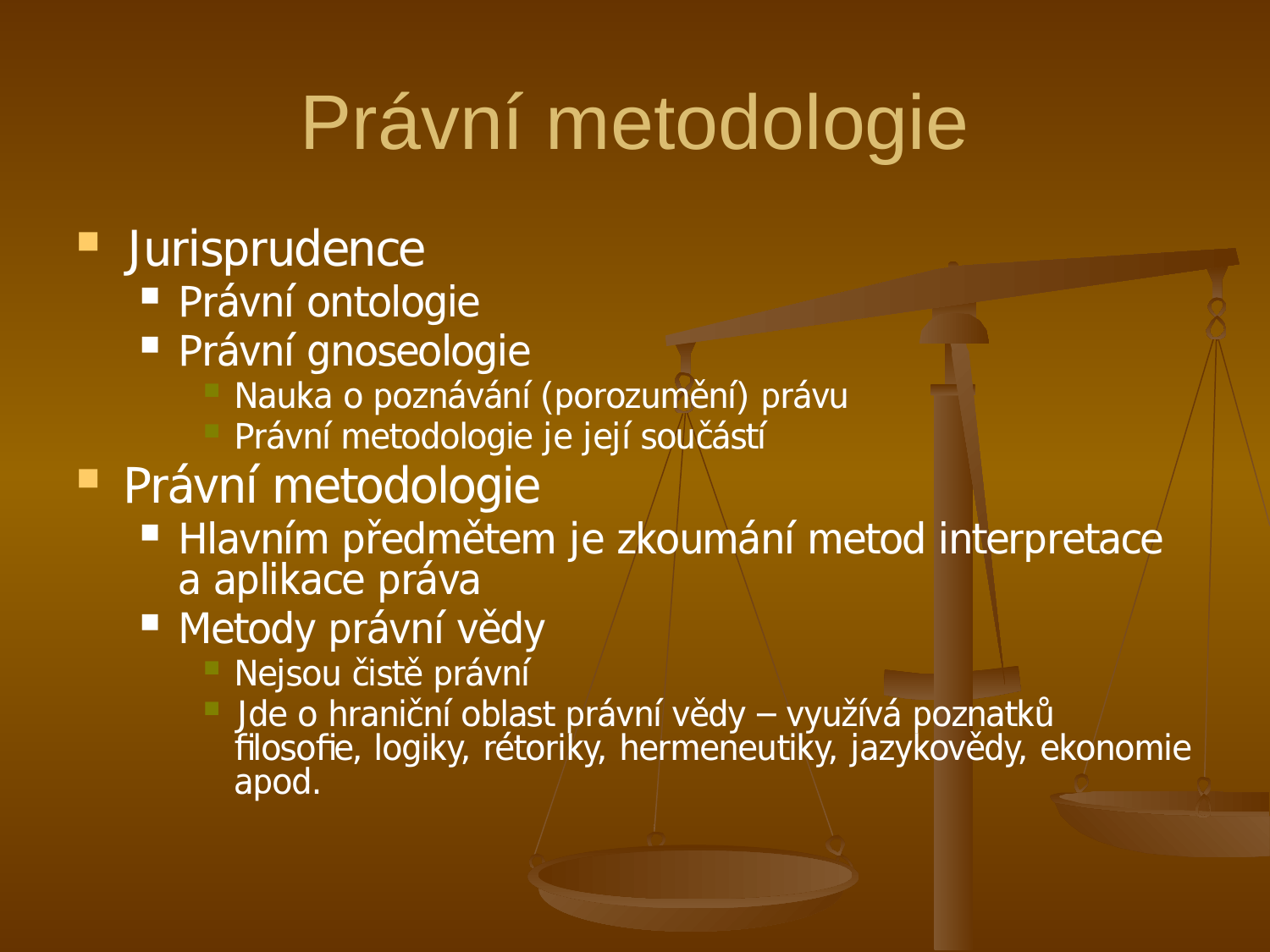

# Právní metodologie
Jurisprudence
Právní ontologie
Právní gnoseologie
Nauka o poznávání (porozumění) právu
Právní metodologie je její součástí
Právní metodologie
Hlavním předmětem je zkoumání metod interpretace a aplikace práva
Metody právní vědy
Nejsou čistě právní
Jde o hraniční oblast právní vědy – využívá poznatků filosofie, logiky, rétoriky, hermeneutiky, jazykovědy, ekonomie apod.